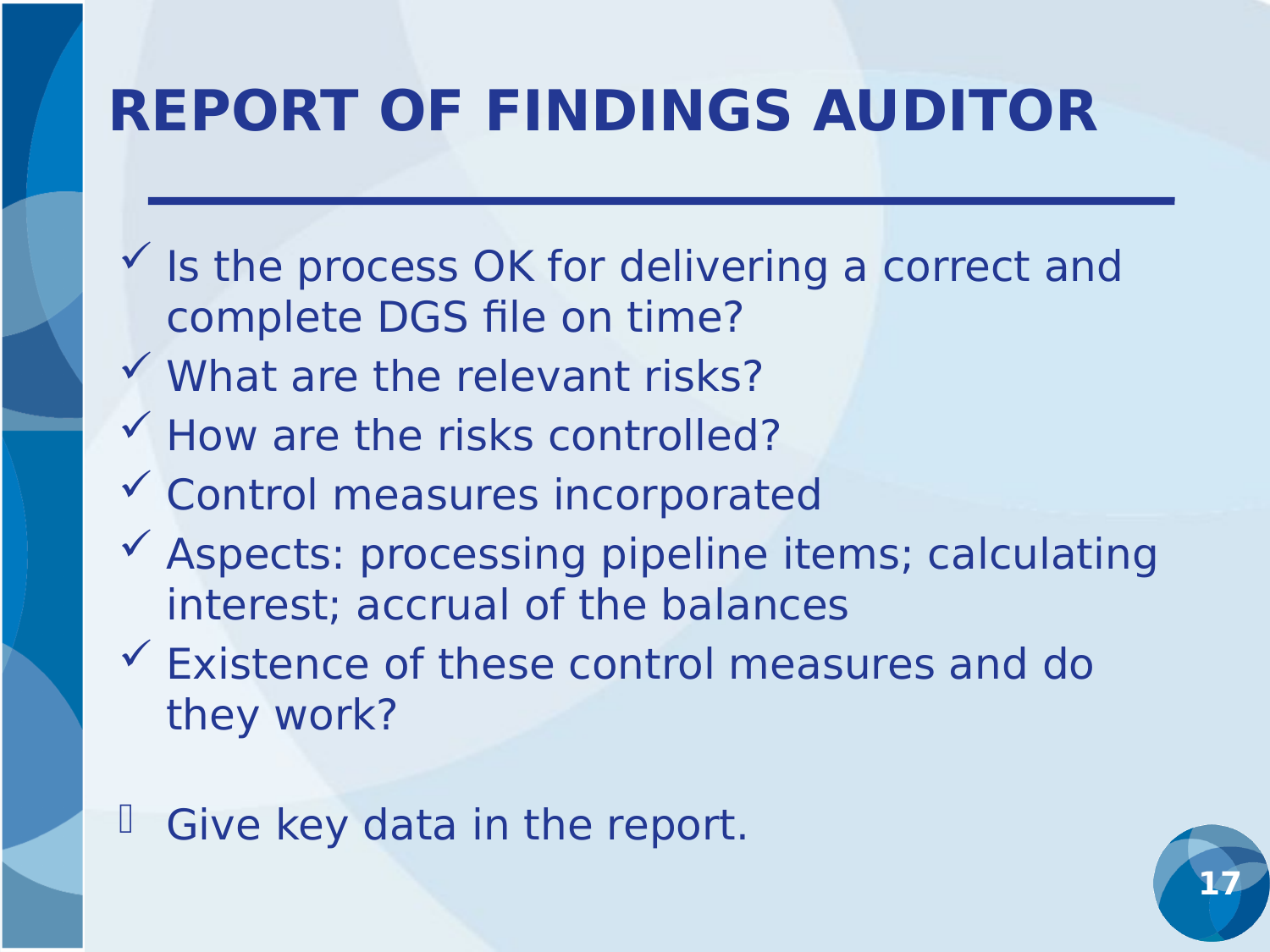

# Report of Findings auditor
Is the process OK for delivering a correct and
complete DGS file on time?
What are the relevant risks?
How are the risks controlled?
Control measures incorporated
Aspects: processing pipeline items; calculating interest; accrual of the balances
Existence of these control measures and do they work?
Give key data in the report.
17